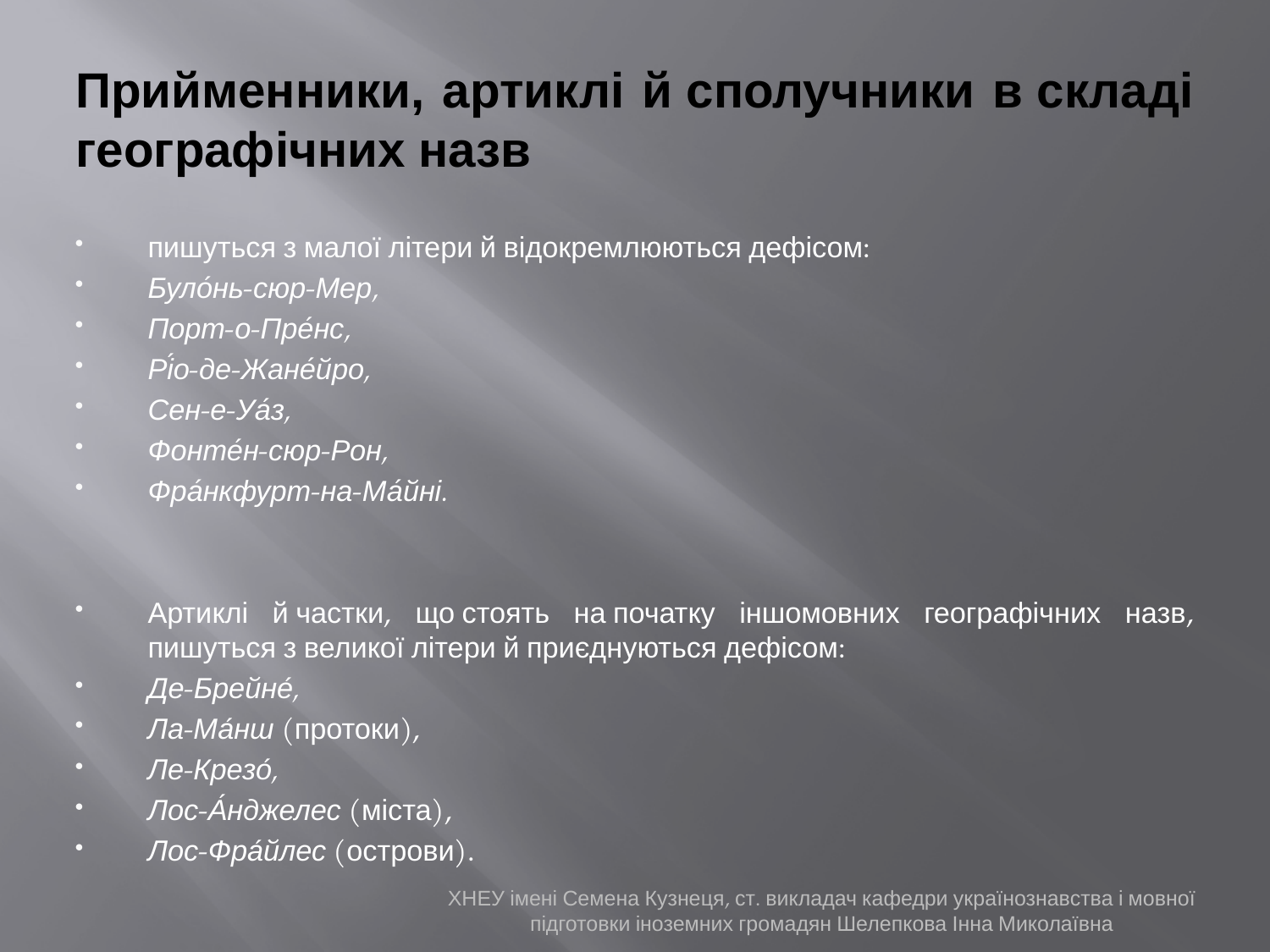

# Прийменники, артиклі й сполучники в складі географічних назв
пишуться з малої літери й відокремлюються дефісом:
Було́нь-сюр-Мер,
Порт-о-Пре́нс,
Рі́о-де-Жане́йро,
Сен-е-Уа́з,
Фонте́н-сюр-Рон,
Фра́нкфурт-на-Ма́йні.

Артиклі й частки, що стоять на початку іншомовних географічних назв, пишуться з великої літери й приєднуються дефісом:
Де-Брейне́,
Ла-Ма́нш (протоки),
Ле-Крезо́,
Лос-А́нджелес (міста),
Лос-Фра́йлес (острови).

ХНЕУ імені Семена Кузнеця, ст. викладач кафедри українознавства і мовної підготовки іноземних громадян Шелепкова Інна Миколаївна